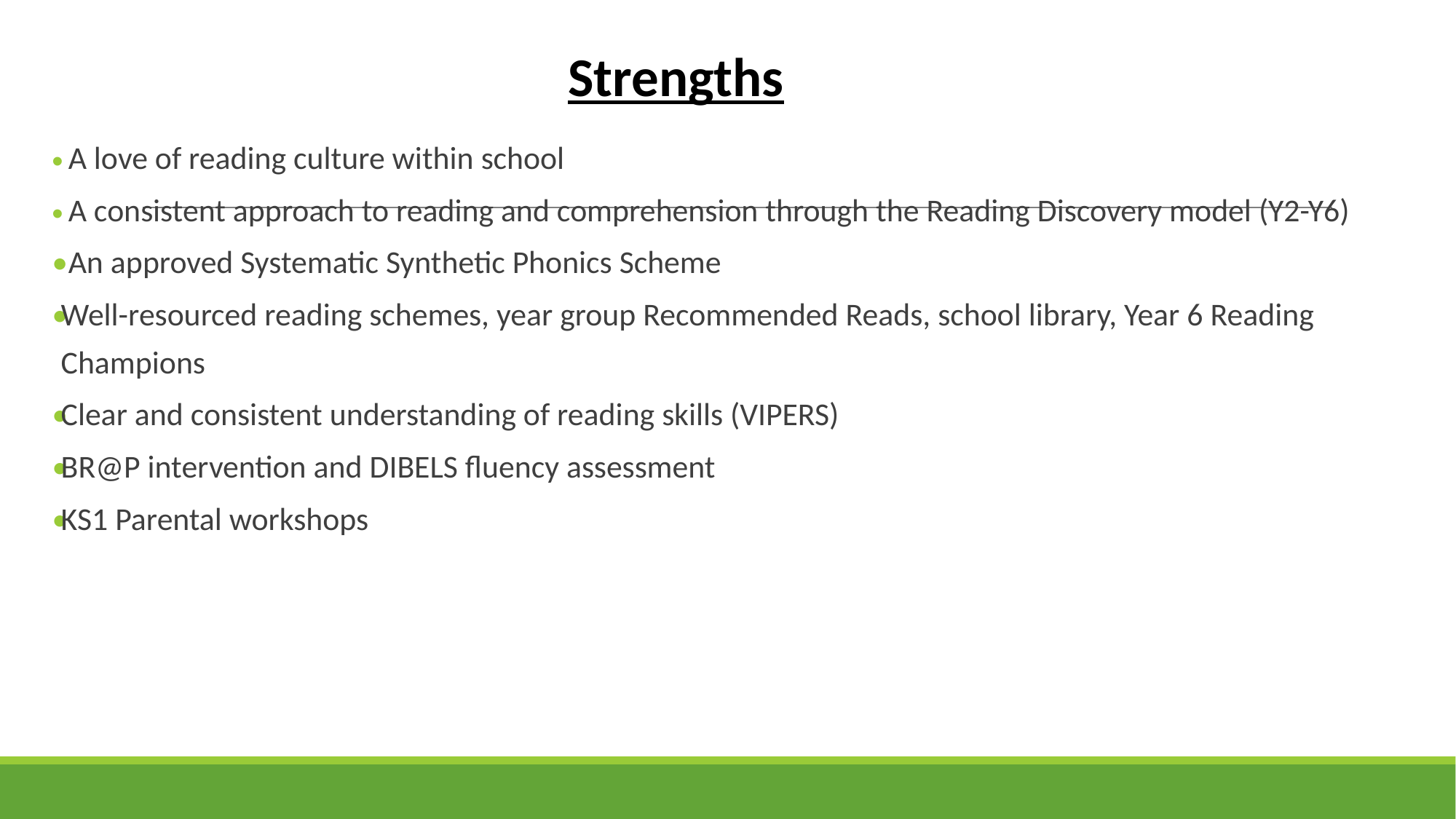

Strengths
 A love of reading culture within school
 A consistent approach to reading and comprehension through the Reading Discovery model (Y2-Y6)
 An approved Systematic Synthetic Phonics Scheme
Well-resourced reading schemes, year group Recommended Reads, school library, Year 6 Reading Champions
Clear and consistent understanding of reading skills (VIPERS)
BR@P intervention and DIBELS fluency assessment
KS1 Parental workshops